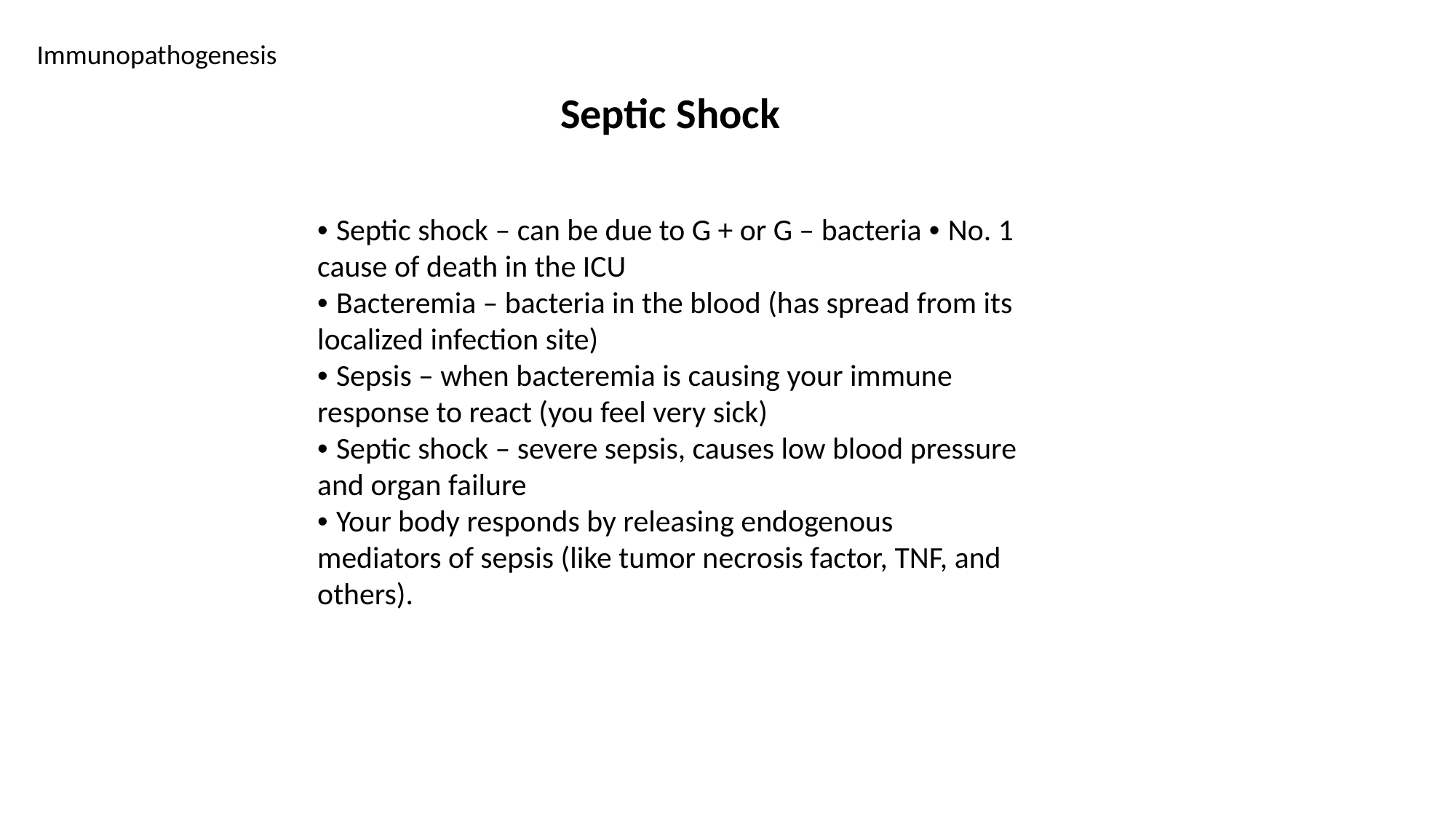

Immunopathogenesis

Septic Shock
• Septic shock – can be due to G + or G – bacteria • No. 1 cause of death in the ICU
• Bacteremia – bacteria in the blood (has spread from its localized infection site)
• Sepsis – when bacteremia is causing your immune response to react (you feel very sick)
• Septic shock – severe sepsis, causes low blood pressure and organ failure
• Your body responds by releasing endogenous mediators of sepsis (like tumor necrosis factor, TNF, and others).